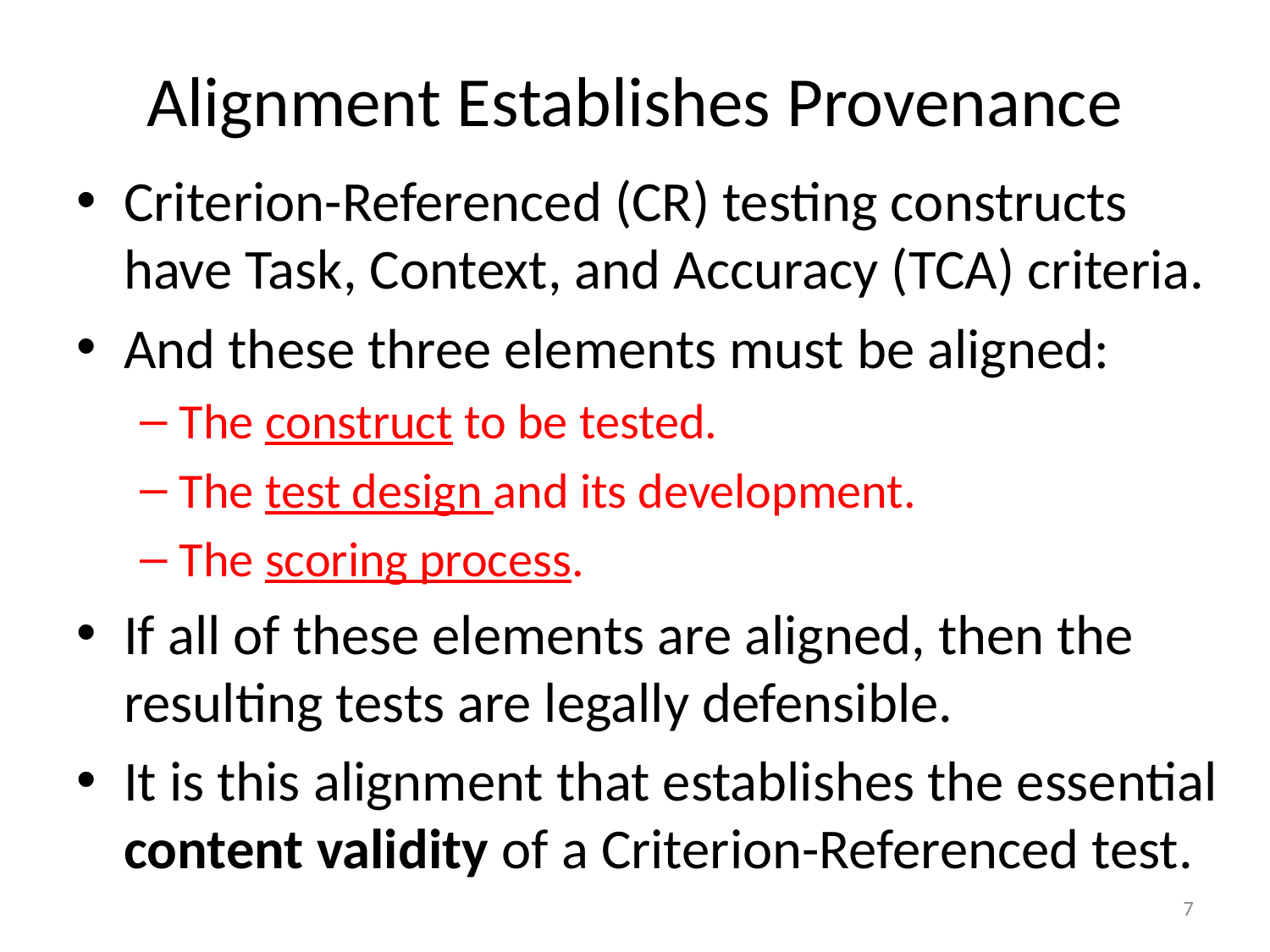

# Alignment Establishes Provenance
Criterion-Referenced (CR) testing constructs have Task, Context, and Accuracy (TCA) criteria.
And these three elements must be aligned:
The construct to be tested.
The test design and its development.
The scoring process.
If all of these elements are aligned, then the resulting tests are legally defensible.
It is this alignment that establishes the essential content validity of a Criterion-Referenced test.
7